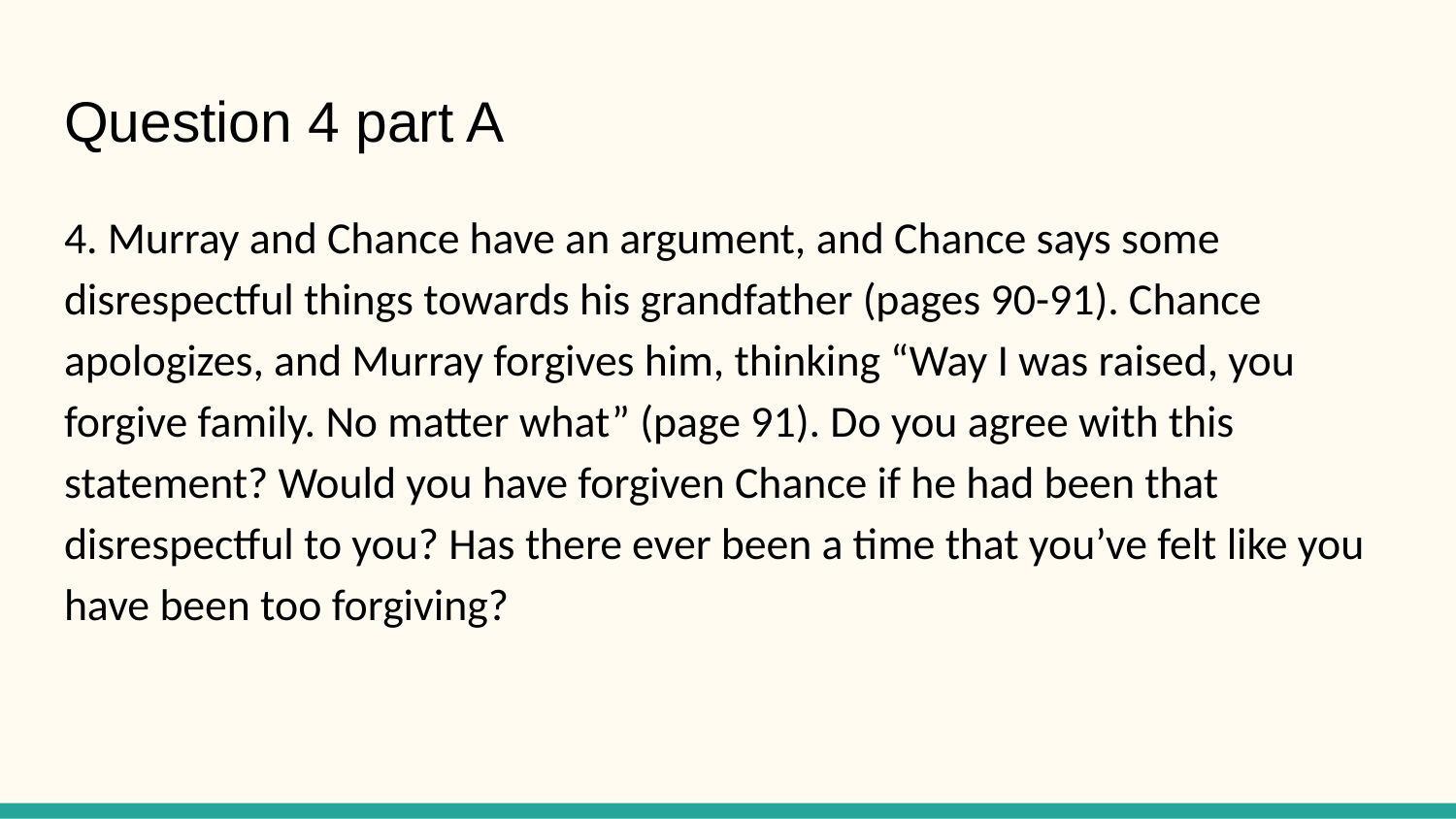

# Question 4 part A
4. Murray and Chance have an argument, and Chance says some disrespectful things towards his grandfather (pages 90-91). Chance apologizes, and Murray forgives him, thinking “Way I was raised, you forgive family. No matter what” (page 91). Do you agree with this statement? Would you have forgiven Chance if he had been that disrespectful to you? Has there ever been a time that you’ve felt like you have been too forgiving?